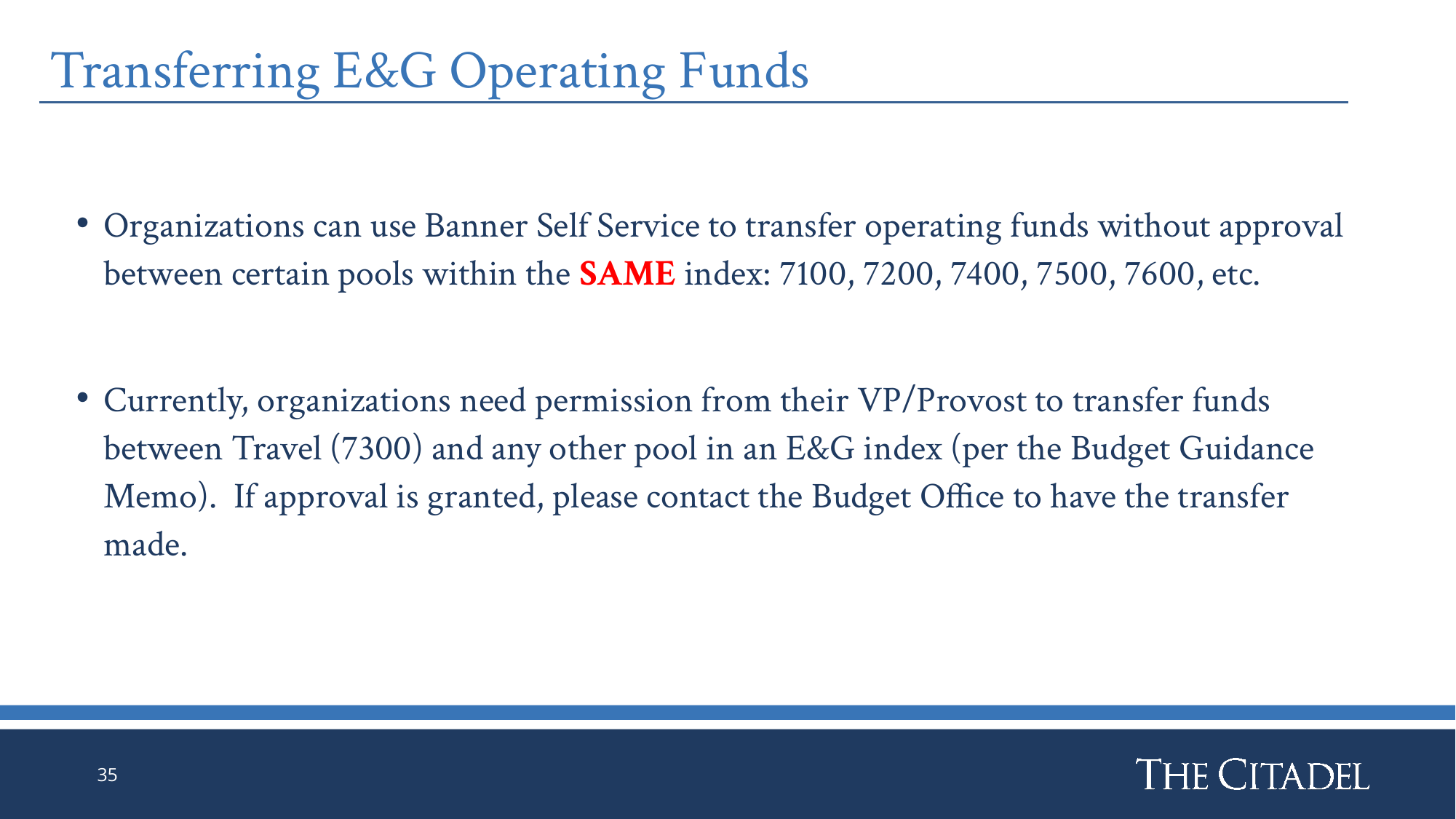

Transferring E&G Operating Funds

Organizations can use Banner Self Service to transfer operating funds without approval between certain pools within the SAME index: 7100, 7200, 7400, 7500, 7600, etc.

Currently, organizations need permission from their VP/Provost to transfer funds between Travel (7300) and any other pool in an E&G index (per the Budget Guidance Memo).  If approval is granted, please contact the Budget Office to have the transfer made.
35